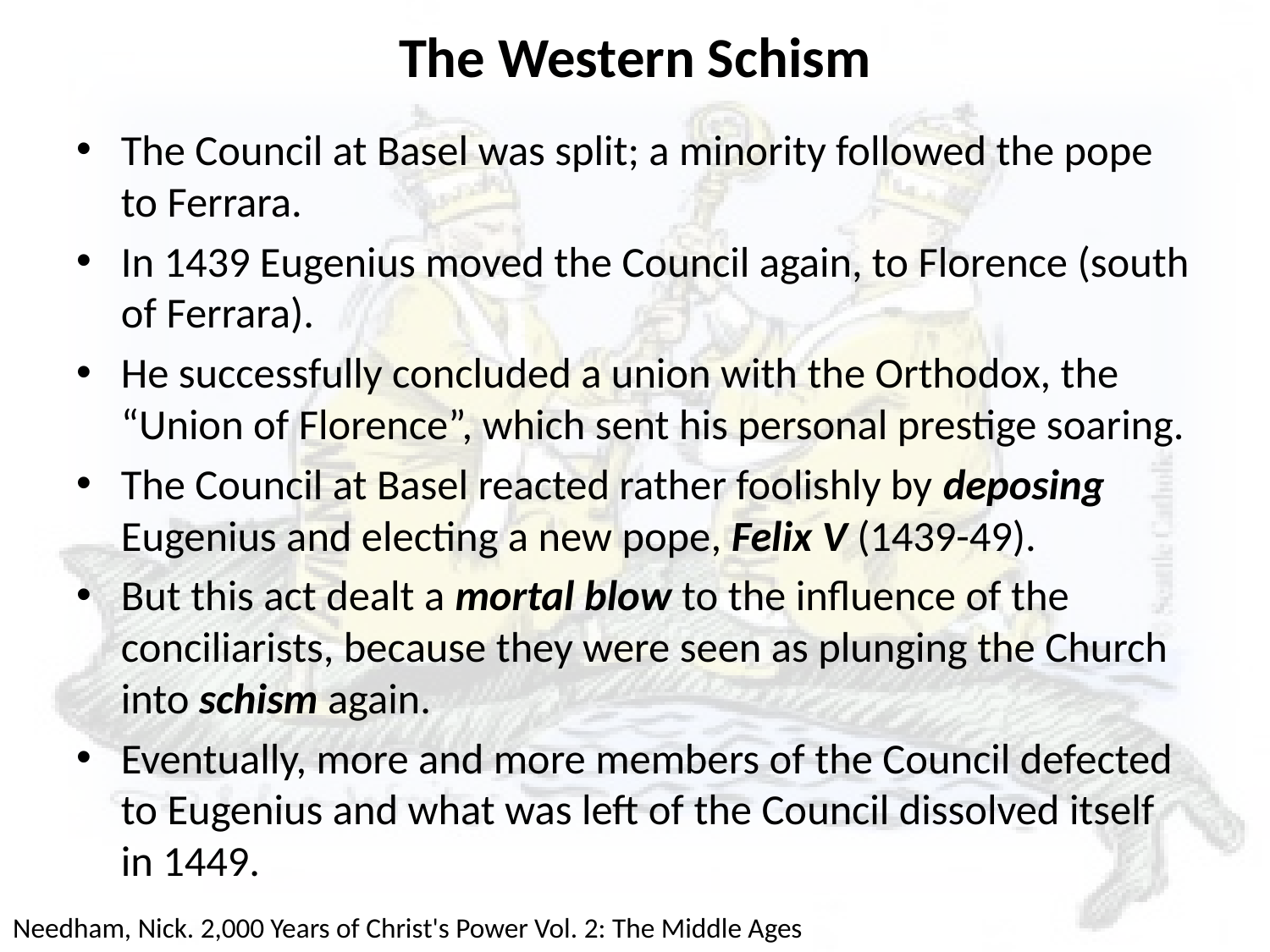

# The Western Schism
The Council at Basel was split; a minority followed the pope to Ferrara.
In 1439 Eugenius moved the Council again, to Florence (south of Ferrara).
He successfully concluded a union with the Orthodox, the “Union of Florence”, which sent his personal prestige soaring.
The Council at Basel reacted rather foolishly by deposing Eugenius and electing a new pope, Felix V (1439-49).
But this act dealt a mortal blow to the influence of the conciliarists, because they were seen as plunging the Church into schism again.
Eventually, more and more members of the Council defected to Eugenius and what was left of the Council dissolved itself in 1449.
Needham, Nick. 2,000 Years of Christ's Power Vol. 2: The Middle Ages